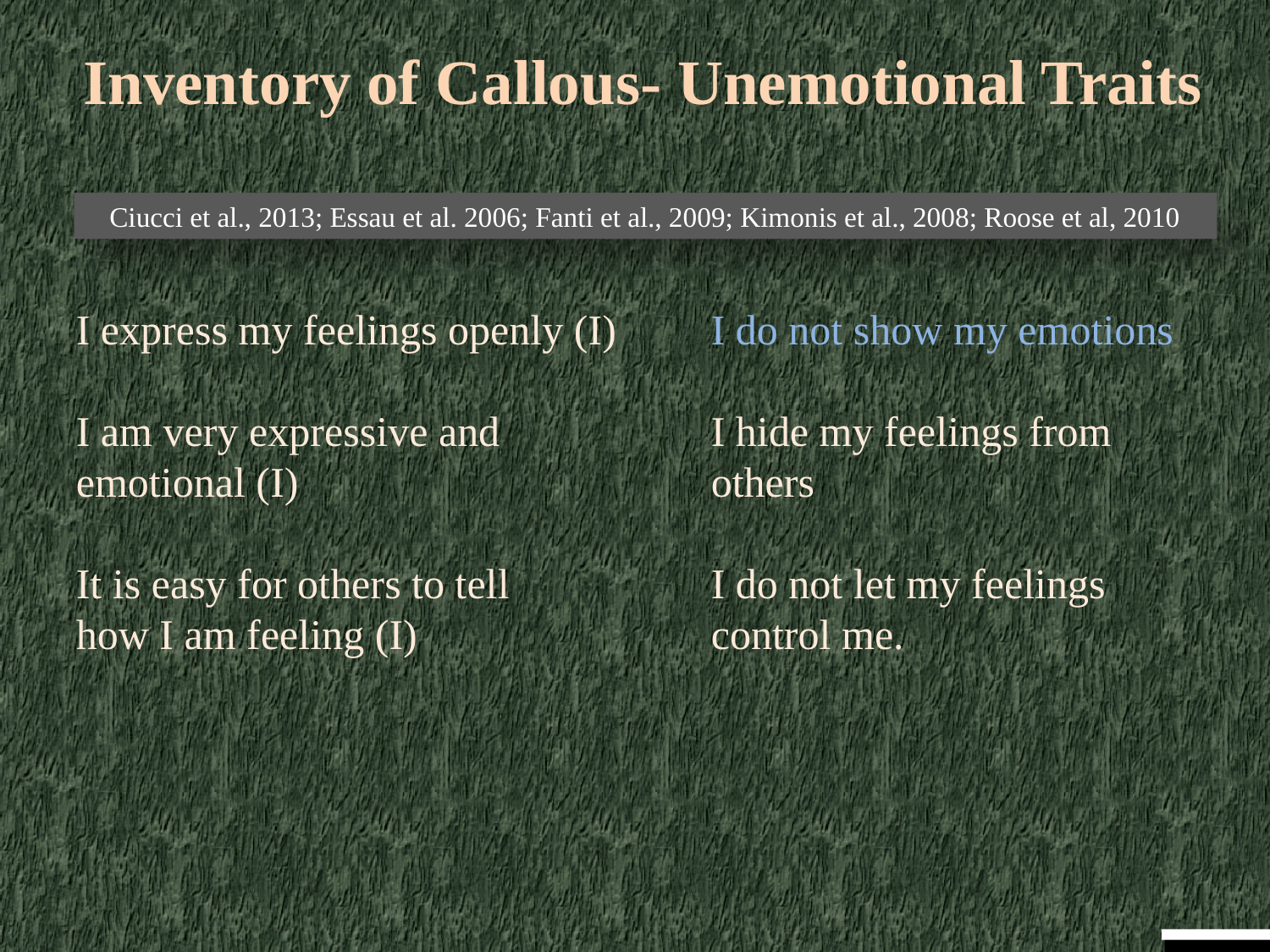

# Inventory of Callous- Unemotional Traits
Ciucci et al., 2013; Essau et al. 2006; Fanti et al., 2009; Kimonis et al., 2008; Roose et al, 2010
I express my feelings openly (I) 	I do not show my emotions

I am very expressive and		I hide my feelings from
emotional (I)				others

It is easy for others to tell		I do not let my feelings
how I am feeling (I) 			control me.